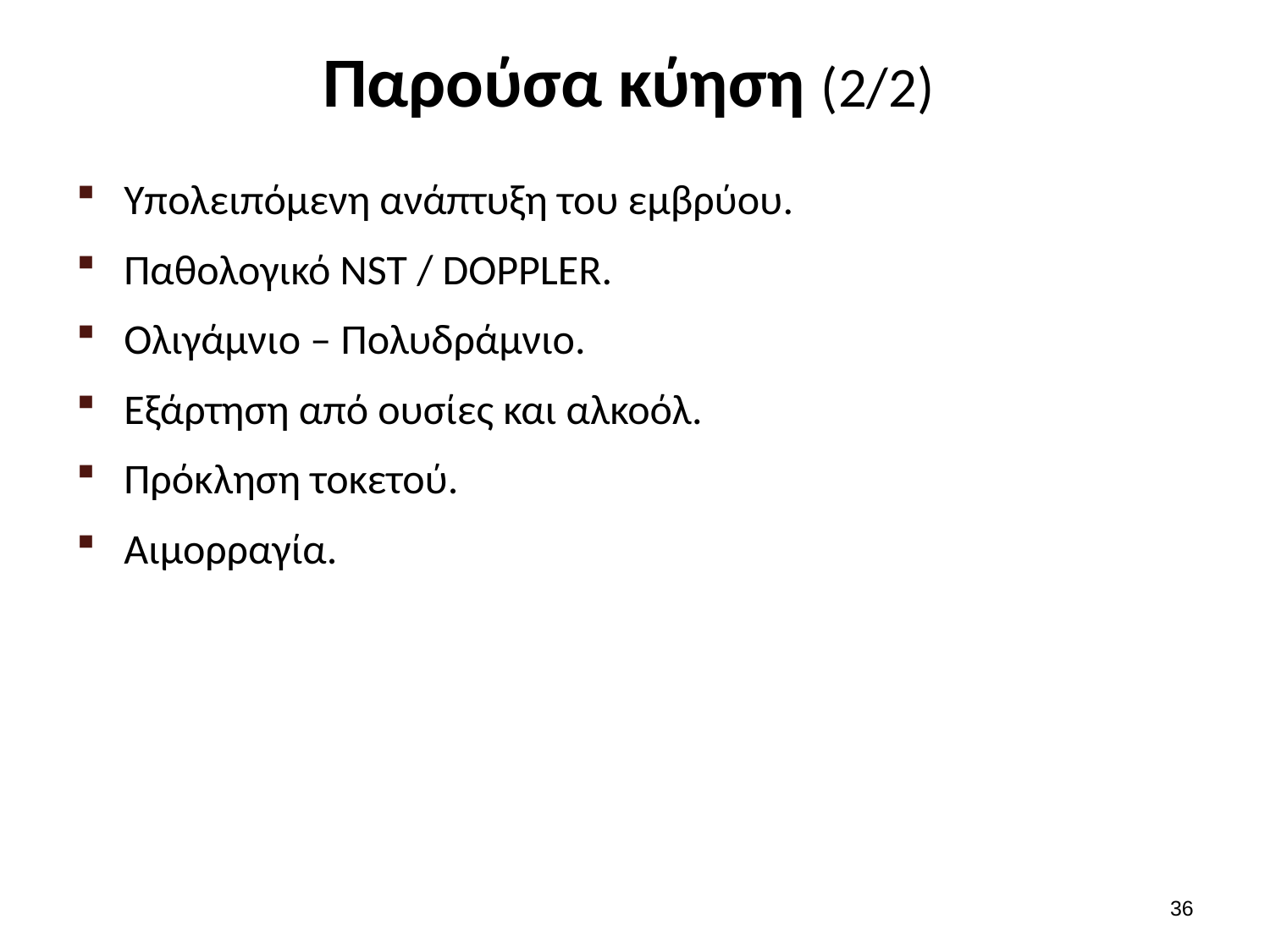

# Παρούσα κύηση (2/2)
Υπολειπόμενη ανάπτυξη του εμβρύου.
Παθολογικό NST / DOPPLER.
Ολιγάμνιο – Πολυδράμνιο.
Εξάρτηση από ουσίες και αλκοόλ.
Πρόκληση τοκετού.
Αιμορραγία.

36